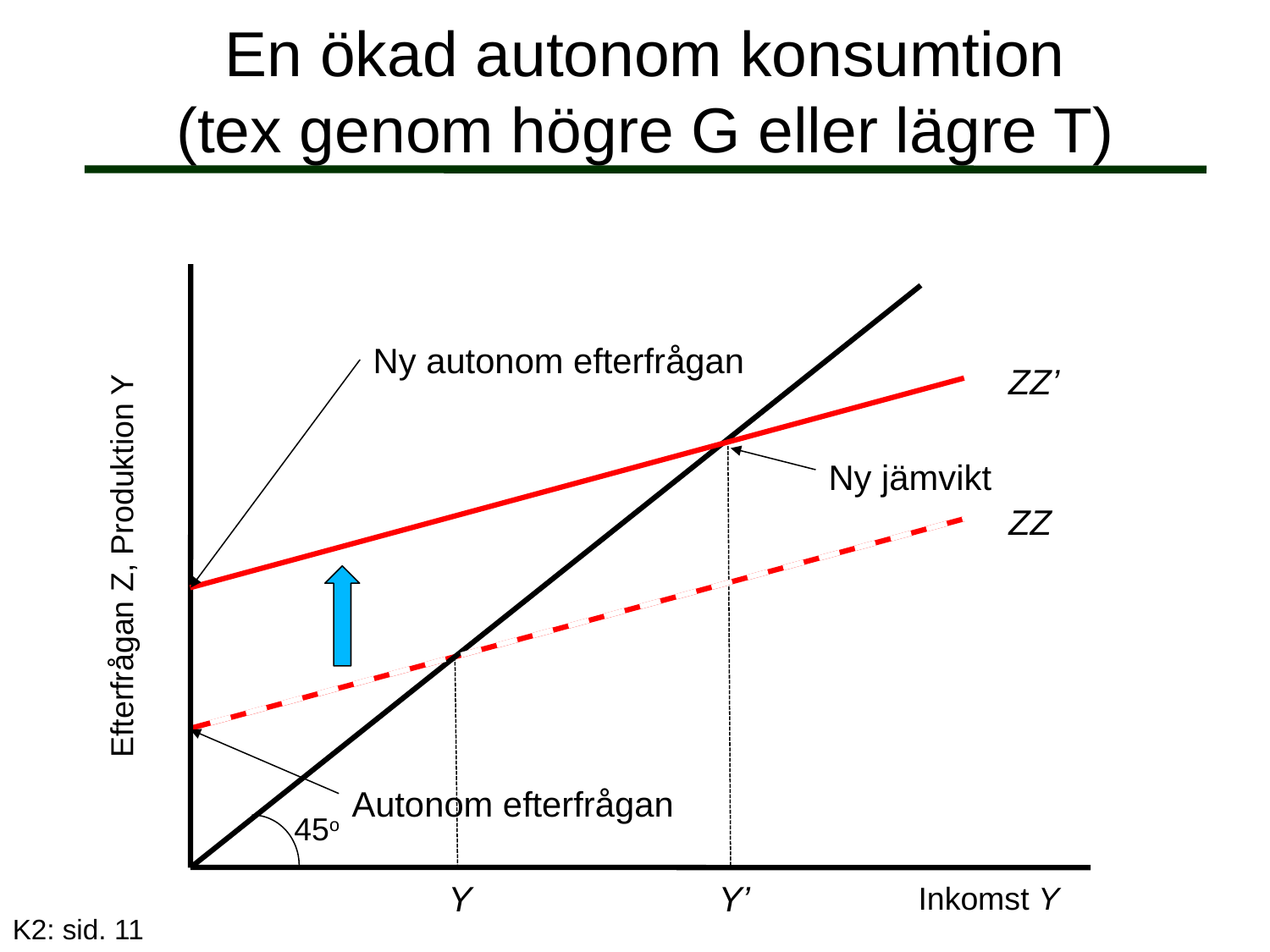

# En ökad autonom konsumtion (tex genom högre G eller lägre T)

Ny autonom efterfrågan
IZZ’

Ny jämvikt
IZZ

Efterfrågan Z, Produktion Y

Autonom efterfrågan
45o

Y
Y’
Inkomst Y
K2: sid. 11